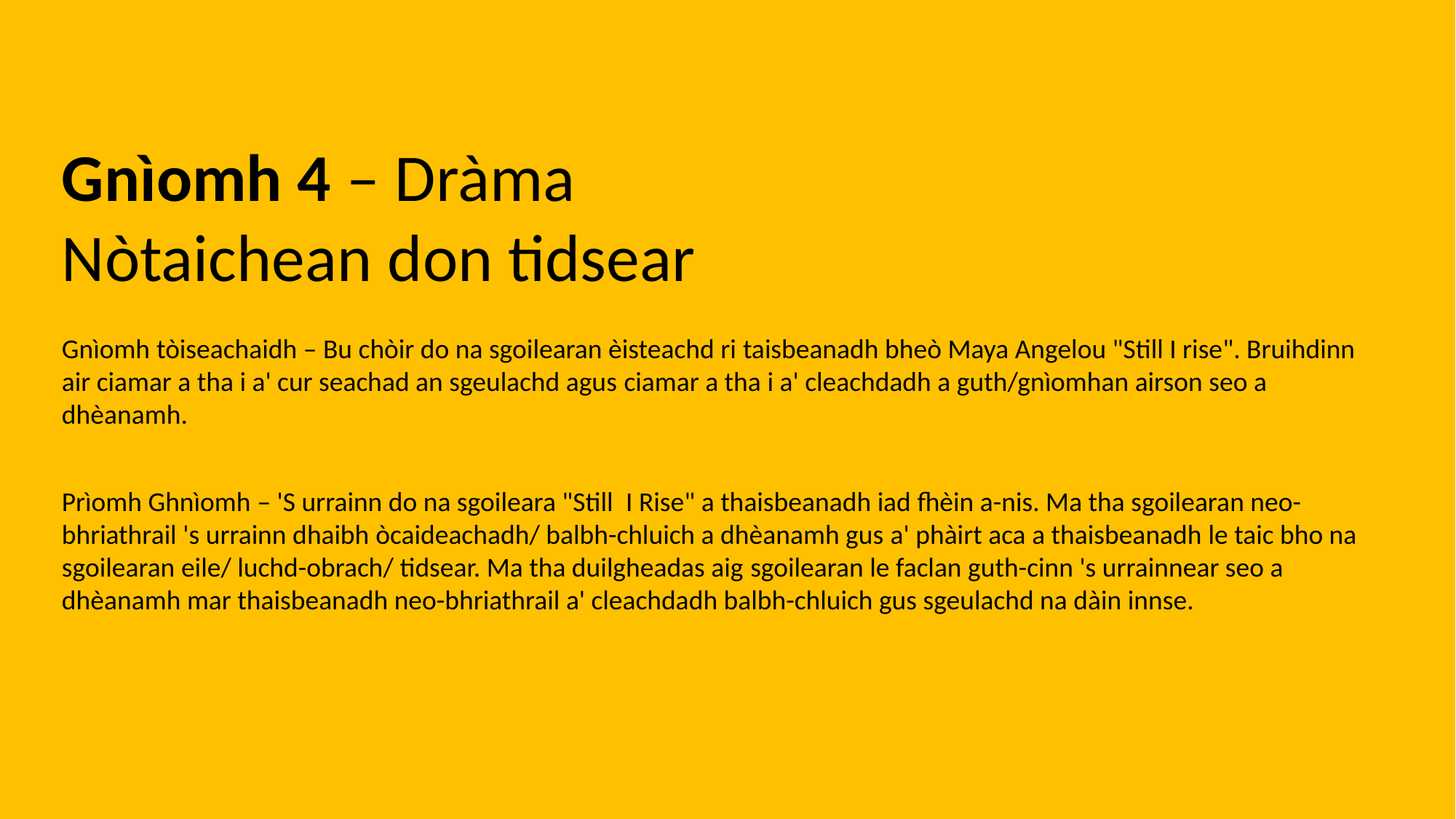

Gnìomh 4 – Dràma
Nòtaichean don tidsear

Gnìomh tòiseachaidh – Bu chòir do na sgoilearan èisteachd ri taisbeanadh bheò Maya Angelou "Still I rise". Bruihdinn air ciamar a tha i a' cur seachad an sgeulachd agus ciamar a tha i a' cleachdadh a guth/gnìomhan airson seo a dhèanamh.

Prìomh Ghnìomh – 'S urrainn do na sgoileara "Still  I Rise" a thaisbeanadh iad fhèin a-nis. Ma tha sgoilearan neo-bhriathrail 's urrainn dhaibh òcaideachadh/ balbh-chluich a dhèanamh gus a' phàirt aca a thaisbeanadh le taic bho na sgoilearan eile/ luchd-obrach/ tidsear. Ma tha duilgheadas aig sgoilearan le faclan guth-cinn 's urrainnear seo a dhèanamh mar thaisbeanadh neo-bhriathrail a' cleachdadh balbh-chluich gus sgeulachd na dàin innse.